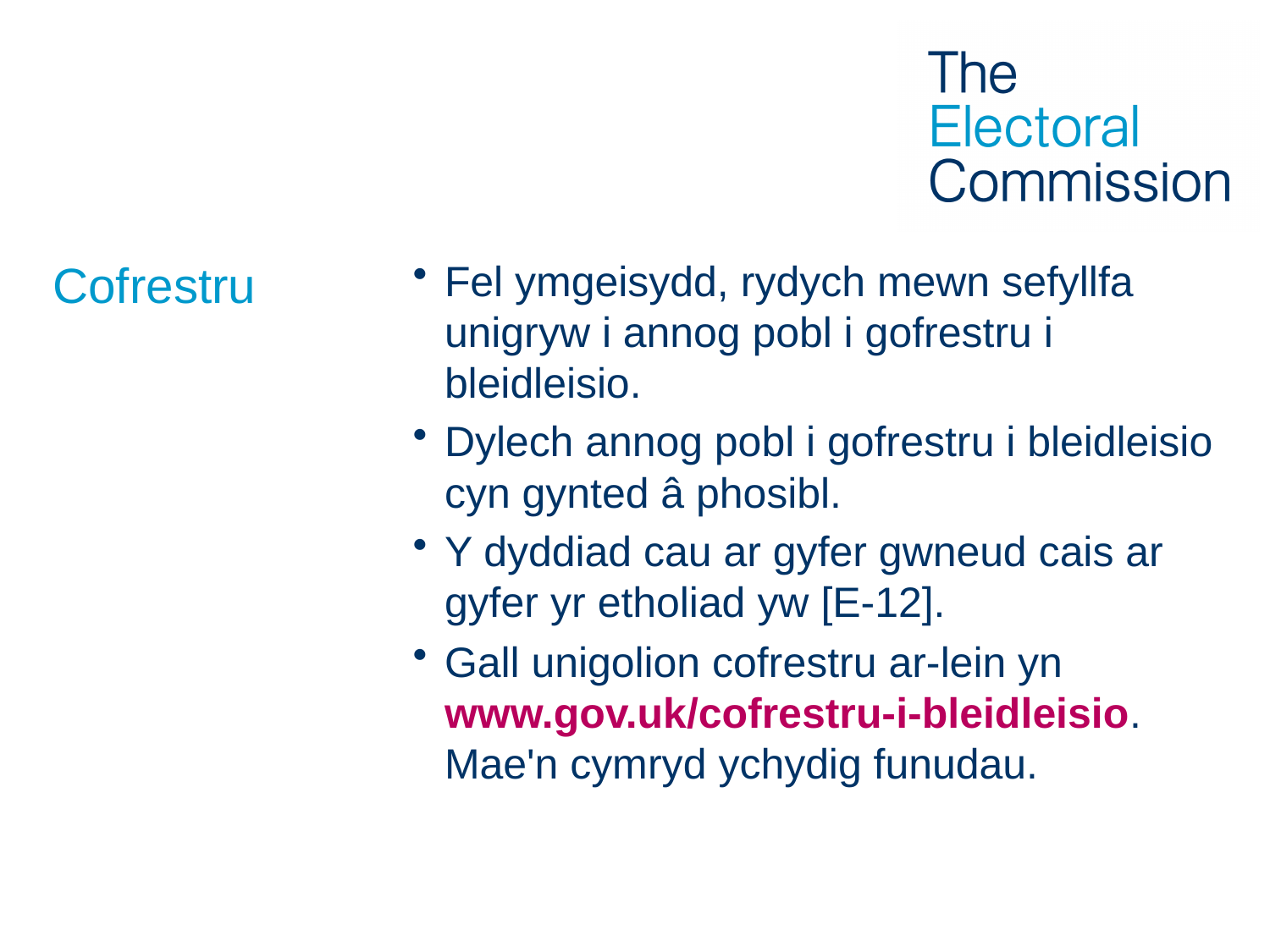

# Cofrestru
Fel ymgeisydd, rydych mewn sefyllfa unigryw i annog pobl i gofrestru i bleidleisio.
Dylech annog pobl i gofrestru i bleidleisio cyn gynted â phosibl.
Y dyddiad cau ar gyfer gwneud cais ar gyfer yr etholiad yw [E-12].
Gall unigolion cofrestru ar-lein yn www.gov.uk/cofrestru-i-bleidleisio. Mae'n cymryd ychydig funudau.